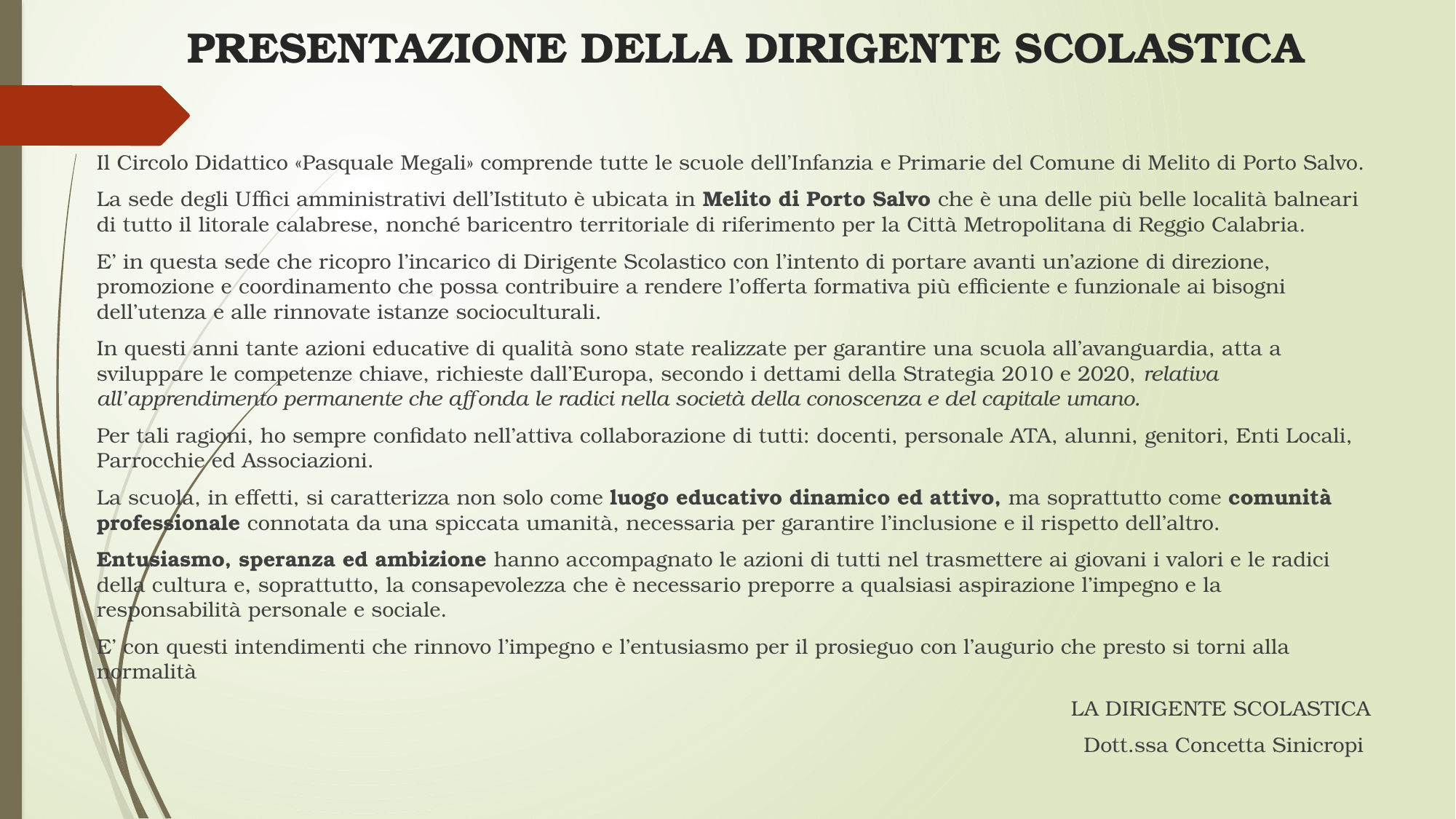

# PRESENTAZIONE DELLA DIRIGENTE SCOLASTICA
Il Circolo Didattico «Pasquale Megali» comprende tutte le scuole dell’Infanzia e Primarie del Comune di Melito di Porto Salvo.
La sede degli Uffici amministrativi dell’Istituto è ubicata in Melito di Porto Salvo che è una delle più belle località balneari di tutto il litorale calabrese, nonché baricentro territoriale di riferimento per la Città Metropolitana di Reggio Calabria.
E’ in questa sede che ricopro l’incarico di Dirigente Scolastico con l’intento di portare avanti un’azione di direzione, promozione e coordinamento che possa contribuire a rendere l’offerta formativa più efficiente e funzionale ai bisogni dell’utenza e alle rinnovate istanze socioculturali.
In questi anni tante azioni educative di qualità sono state realizzate per garantire una scuola all’avanguardia, atta a sviluppare le competenze chiave, richieste dall’Europa, secondo i dettami della Strategia 2010 e 2020, relativa all’apprendimento permanente che affonda le radici nella società della conoscenza e del capitale umano.
Per tali ragioni, ho sempre confidato nell’attiva collaborazione di tutti: docenti, personale ATA, alunni, genitori, Enti Locali, Parrocchie ed Associazioni.
La scuola, in effetti, si caratterizza non solo come luogo educativo dinamico ed attivo, ma soprattutto come comunità professionale connotata da una spiccata umanità, necessaria per garantire l’inclusione e il rispetto dell’altro.
Entusiasmo, speranza ed ambizione hanno accompagnato le azioni di tutti nel trasmettere ai giovani i valori e le radici della cultura e, soprattutto, la consapevolezza che è necessario preporre a qualsiasi aspirazione l’impegno e la responsabilità personale e sociale.
E’ con questi intendimenti che rinnovo l’impegno e l’entusiasmo per il prosieguo con l’augurio che presto si torni alla normalità
LA DIRIGENTE SCOLASTICA
Dott.ssa Concetta Sinicropi